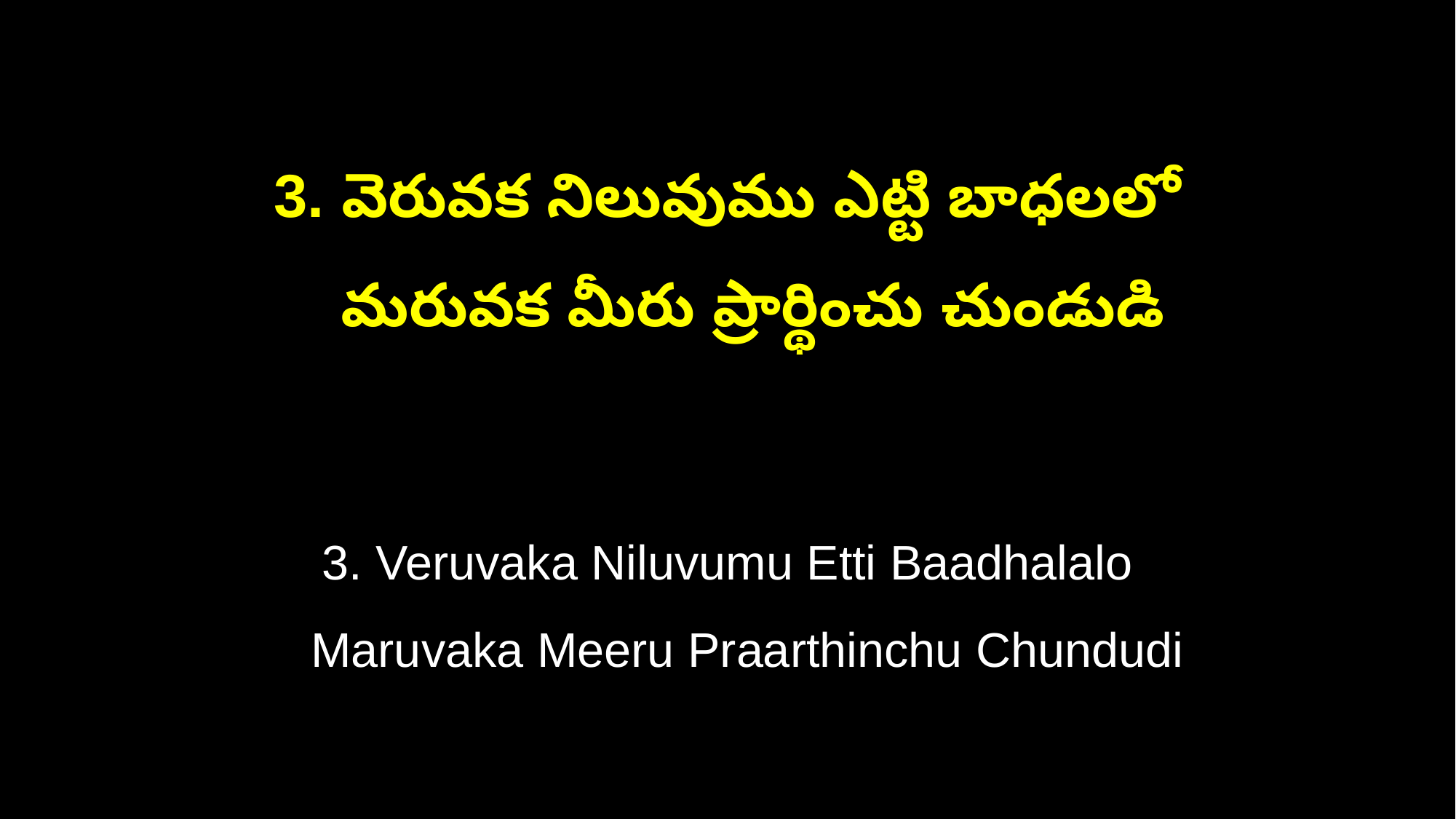

3. వెరువక నిలువుము ఎట్టి బాధలలో
   మరువక మీరు ప్రార్థించు చుండుడి
3. Veruvaka Niluvumu Etti Baadhalalo
   Maruvaka Meeru Praarthinchu Chundudi